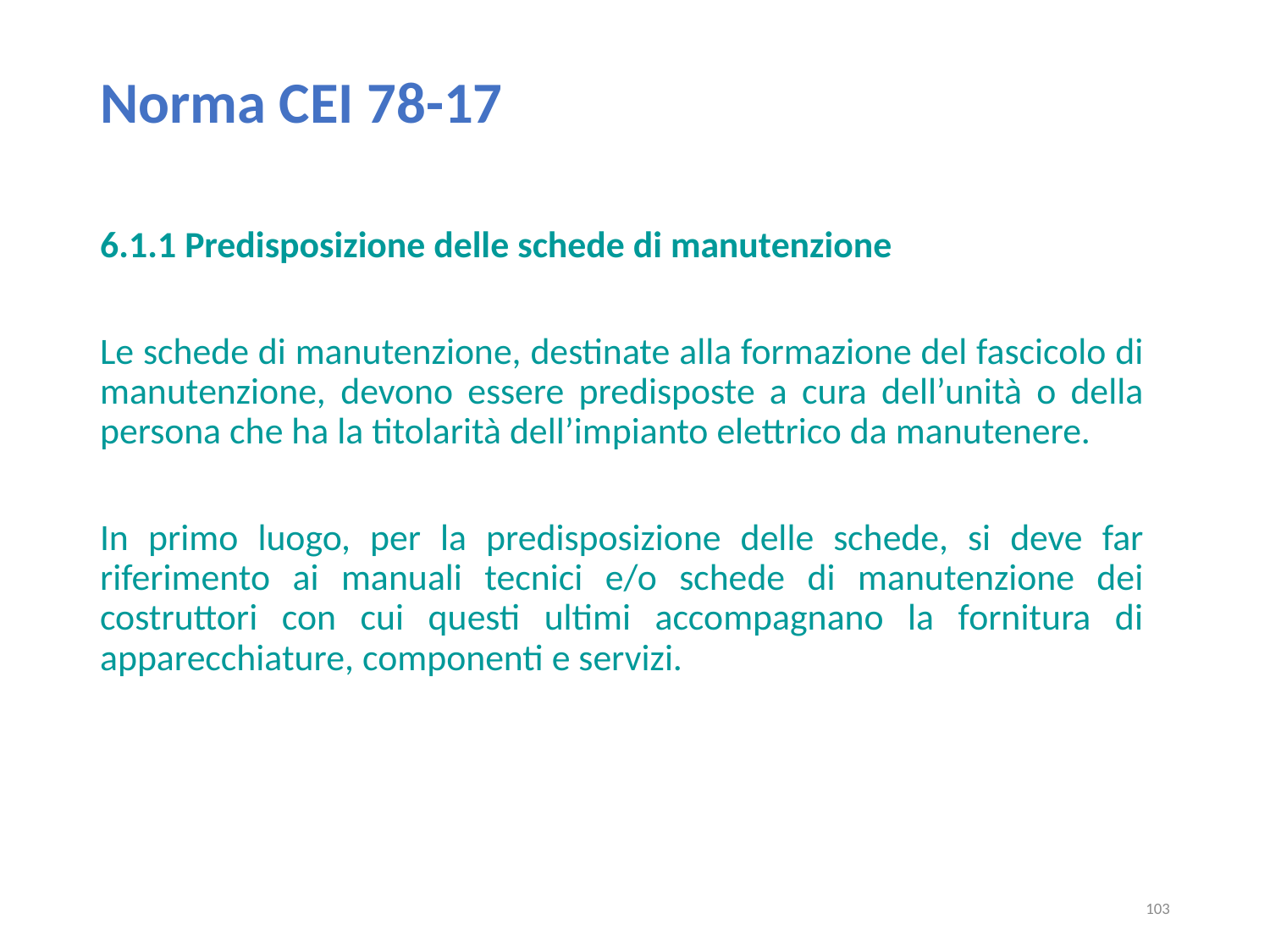

# Norma CEI 78-17
6.1.1 Predisposizione delle schede di manutenzione

Le schede di manutenzione, destinate alla formazione del fascicolo di manutenzione, devono essere predisposte a cura dell’unità o della persona che ha la titolarità dell’impianto elettrico da manutenere.

In primo luogo, per la predisposizione delle schede, si deve far riferimento ai manuali tecnici e/o schede di manutenzione dei costruttori con cui questi ultimi accompagnano la fornitura di apparecchiature, componenti e servizi.
103